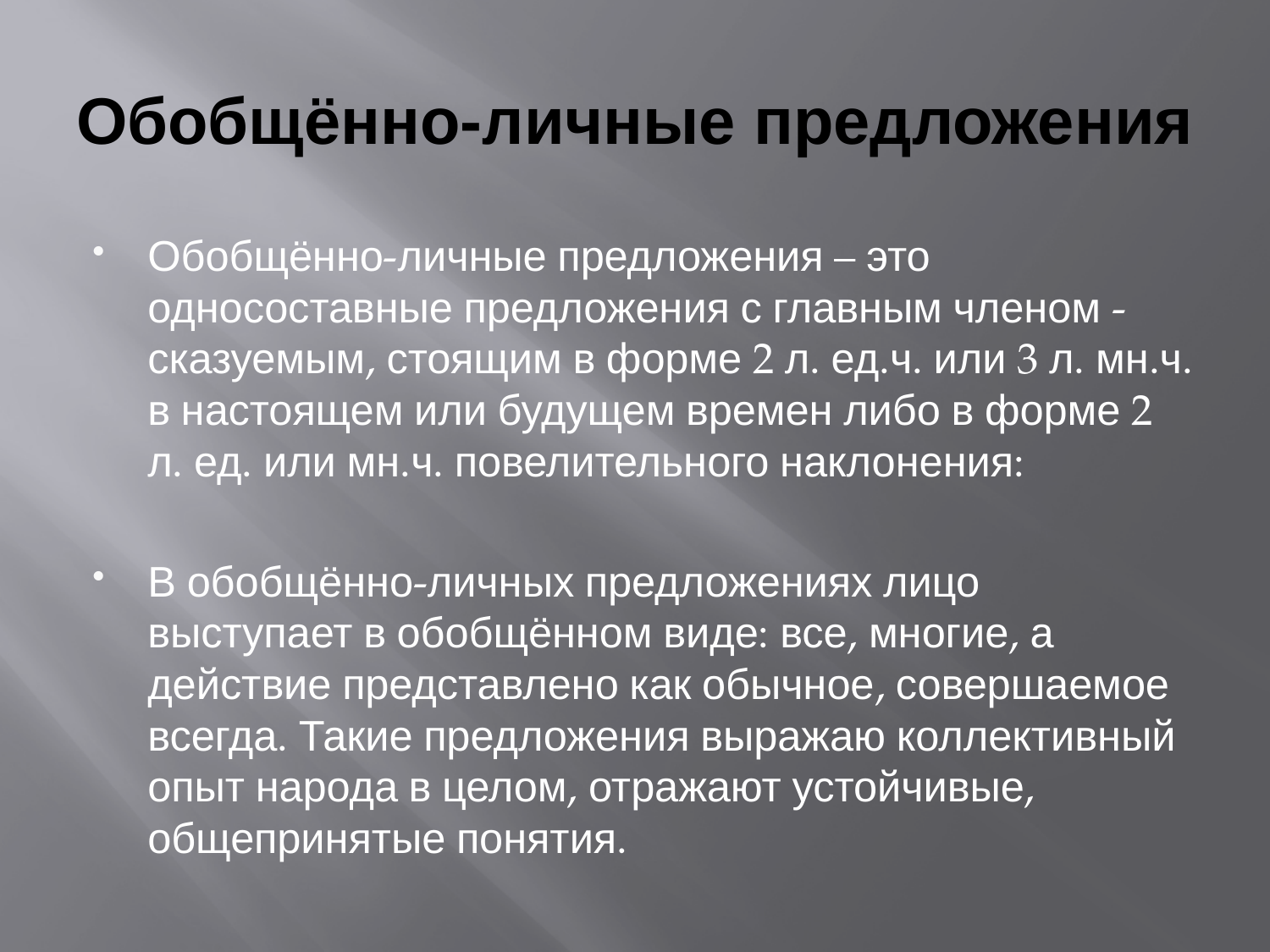

# Обобщённо-личные предложения
Обобщённо-личные предложения – это односоставные предложения с главным членом - сказуемым, стоящим в форме 2 л. ед.ч. или 3 л. мн.ч. в настоящем или будущем времен либо в форме 2 л. ед. или мн.ч. повелительного наклонения:

В обобщённо-личных предложениях лицо выступает в обобщённом виде: все, многие, а действие представлено как обычное, совершаемое всегда. Такие предложения выражаю коллективный опыт народа в целом, отражают устойчивые, общепринятые понятия.